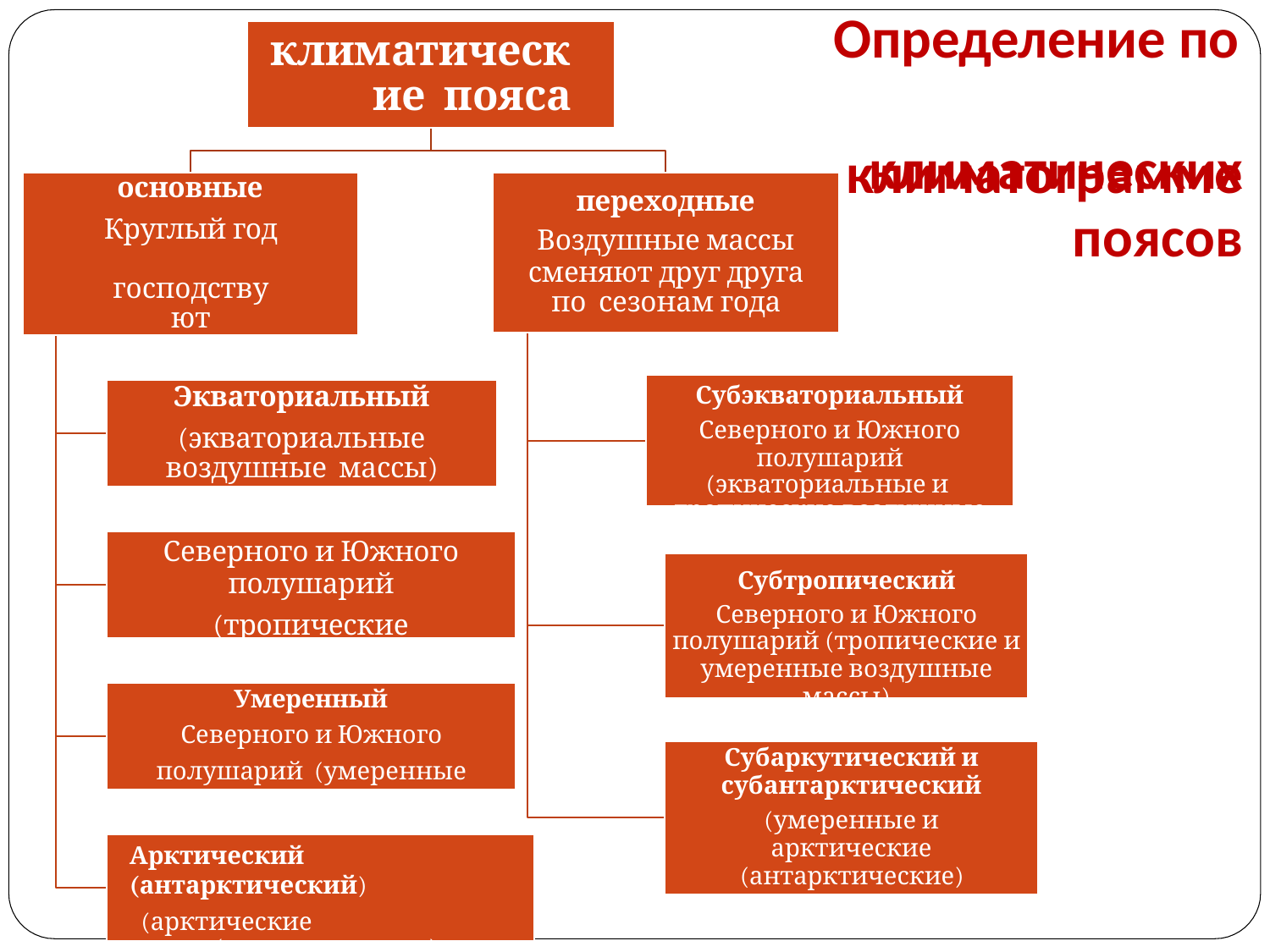

# Определение по  климатограмме

климатические  пояса
климатических
поясов
основные
Круглый год  господствуют
соответствующие  воздушные массы

переходные
Воздушные массы
сменяют друг друга по  сезонам года
Экваториальный
(экваториальные воздушные  массы)
Субэкваториальный
Северного и Южного
полушарий (экваториальные и  тропические воздушные массы)

Северного и Южного
полушарий
(тропические воздушные

Субтропический
Северного и Южного
полушарий (тропические и
умеренные воздушные массы)
Умеренный
Северного и Южного полушарий  (умеренные воздушные массы)

Субаркутический и
субантарктический
(умеренные и арктические
(антарктические) воздушные  массы
Арктический (антарктический)
(арктические (антарктические)  воздушные массы)